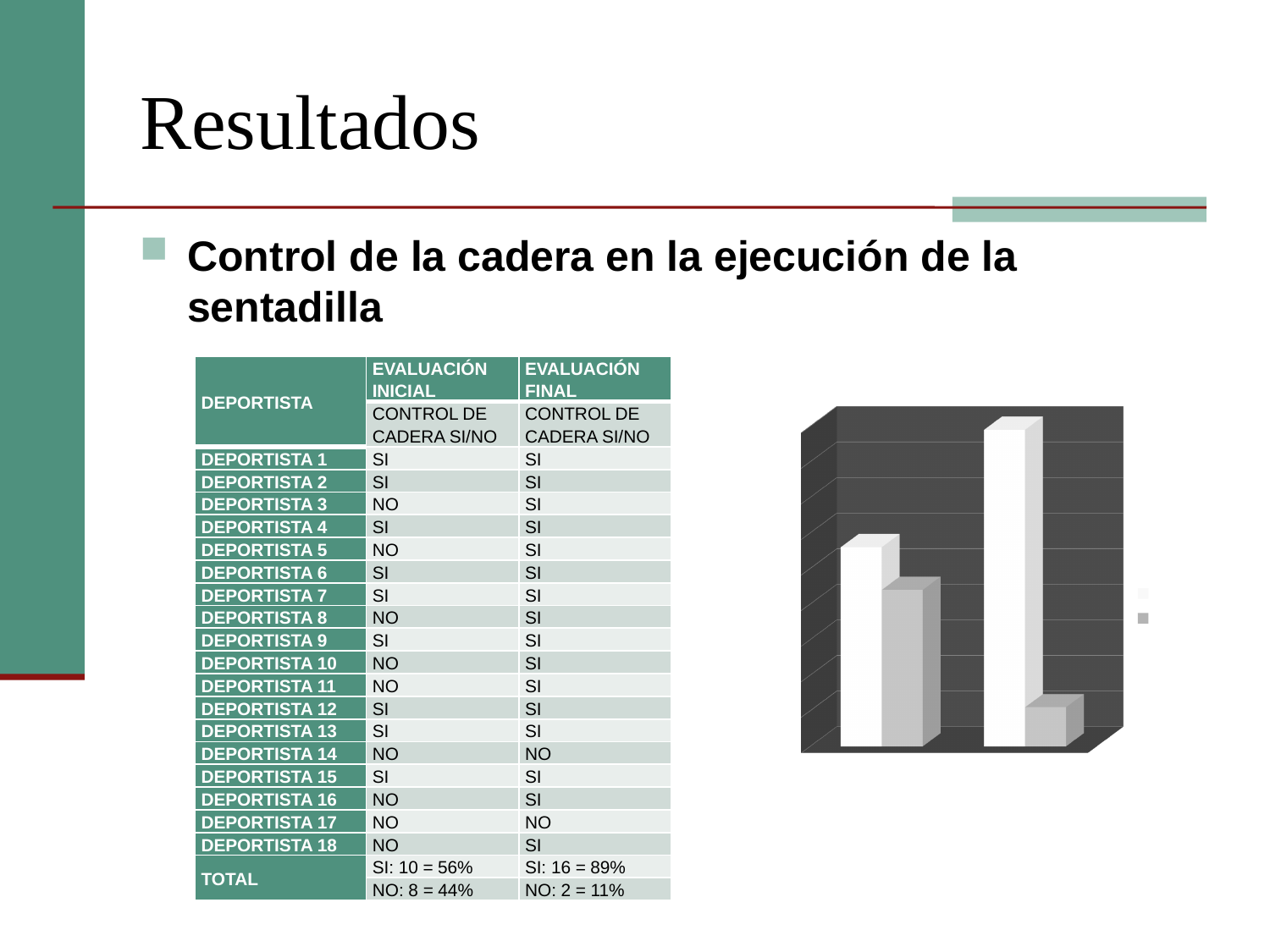

# Resultados
Control de la cadera en la ejecución de la sentadilla

| DEPORTISTA | EVALUACIÓN INICIAL | EVALUACIÓN FINAL |
| --- | --- | --- |
|  | CONTROL DE CADERA SI/NO | CONTROL DE CADERA SI/NO |
| DEPORTISTA 1 | SI | SI |
| DEPORTISTA 2 | SI | SI |
| DEPORTISTA 3 | NO | SI |
| DEPORTISTA 4 | SI | SI |
| DEPORTISTA 5 | NO | SI |
| DEPORTISTA 6 | SI | SI |
| DEPORTISTA 7 | SI | SI |
| DEPORTISTA 8 | NO | SI |
| DEPORTISTA 9 | SI | SI |
| DEPORTISTA 10 | NO | SI |
| DEPORTISTA 11 | NO | SI |
| DEPORTISTA 12 | SI | SI |
| DEPORTISTA 13 | SI | SI |
| DEPORTISTA 14 | NO | NO |
| DEPORTISTA 15 | SI | SI |
| DEPORTISTA 16 | NO | SI |
| DEPORTISTA 17 | NO | NO |
| DEPORTISTA 18 | NO | SI |
| TOTAL | SI: 10 = 56% | SI: 16 = 89% |
|  | NO: 8 = 44% | NO: 2 = 11% |

[unsupported chart]